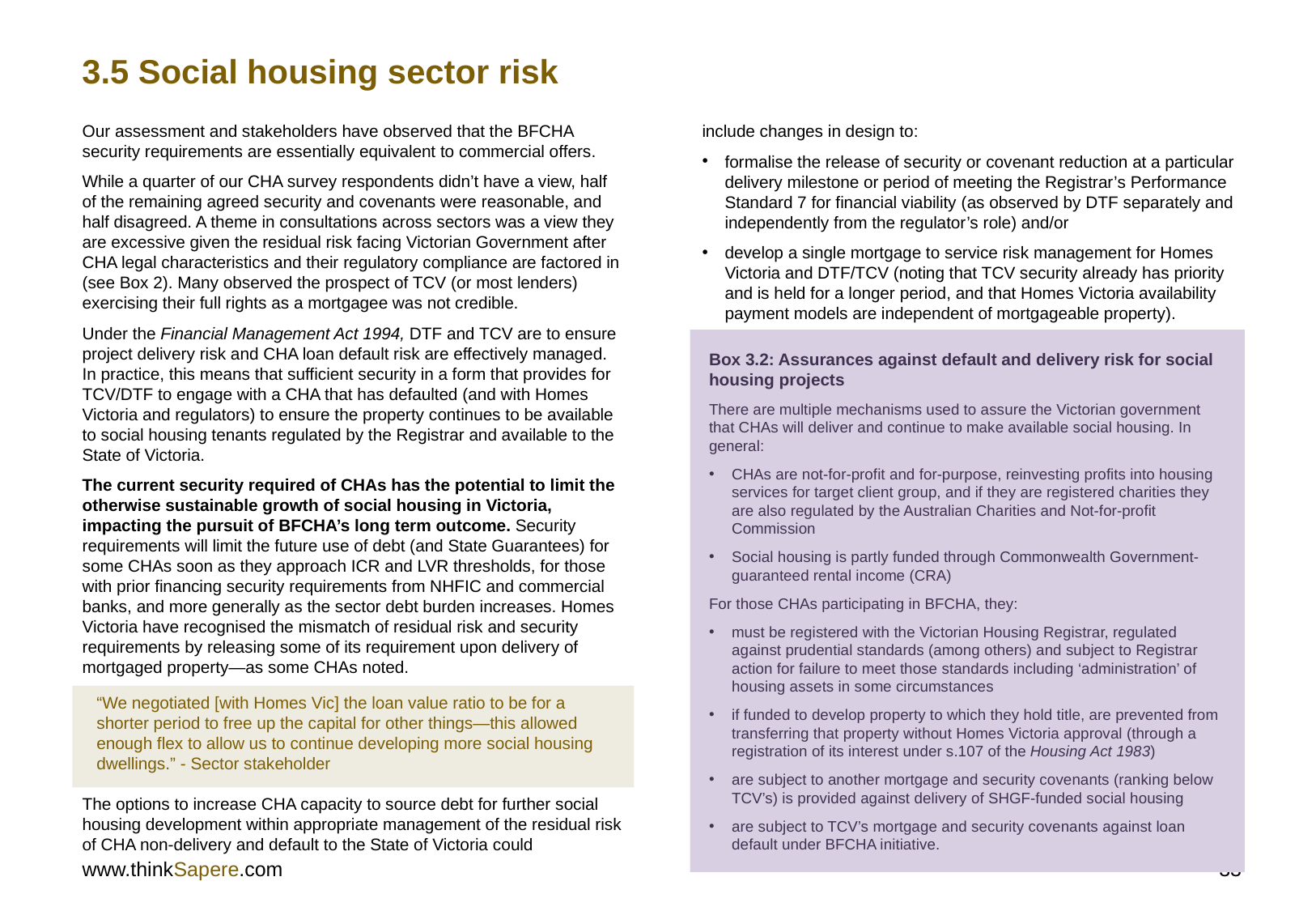

3.5 Social housing sector risk
Our assessment and stakeholders have observed that the BFCHA security requirements are essentially equivalent to commercial offers.
While a quarter of our CHA survey respondents didn’t have a view, half of the remaining agreed security and covenants were reasonable, and half disagreed. A theme in consultations across sectors was a view they are excessive given the residual risk facing Victorian Government after CHA legal characteristics and their regulatory compliance are factored in (see Box 2). Many observed the prospect of TCV (or most lenders) exercising their full rights as a mortgagee was not credible.
Under the Financial Management Act 1994, DTF and TCV are to ensure project delivery risk and CHA loan default risk are effectively managed. In practice, this means that sufficient security in a form that provides for TCV/DTF to engage with a CHA that has defaulted (and with Homes Victoria and regulators) to ensure the property continues to be available to social housing tenants regulated by the Registrar and available to the State of Victoria.
The current security required of CHAs has the potential to limit the otherwise sustainable growth of social housing in Victoria, impacting the pursuit of BFCHA’s long term outcome. Security requirements will limit the future use of debt (and State Guarantees) for some CHAs soon as they approach ICR and LVR thresholds, for those with prior financing security requirements from NHFIC and commercial banks, and more generally as the sector debt burden increases. Homes Victoria have recognised the mismatch of residual risk and security requirements by releasing some of its requirement upon delivery of mortgaged property—as some CHAs noted.
“We negotiated [with Homes Vic] the loan value ratio to be for a shorter period to free up the capital for other things—this allowed enough flex to allow us to continue developing more social housing dwellings.” - Sector stakeholder
The options to increase CHA capacity to source debt for further social housing development within appropriate management of the residual risk of CHA non-delivery and default to the State of Victoria could
include changes in design to:
formalise the release of security or covenant reduction at a particular delivery milestone or period of meeting the Registrar’s Performance Standard 7 for financial viability (as observed by DTF separately and independently from the regulator’s role) and/or
develop a single mortgage to service risk management for Homes Victoria and DTF/TCV (noting that TCV security already has priority and is held for a longer period, and that Homes Victoria availability payment models are independent of mortgageable property).
Box 3.2: Assurances against default and delivery risk for social housing projects
There are multiple mechanisms used to assure the Victorian government that CHAs will deliver and continue to make available social housing. In general:
CHAs are not-for-profit and for-purpose, reinvesting profits into housing services for target client group, and if they are registered charities they are also regulated by the Australian Charities and Not-for-profit Commission
Social housing is partly funded through Commonwealth Government-guaranteed rental income (CRA)
For those CHAs participating in BFCHA, they:
must be registered with the Victorian Housing Registrar, regulated against prudential standards (among others) and subject to Registrar action for failure to meet those standards including ‘administration’ of housing assets in some circumstances
if funded to develop property to which they hold title, are prevented from transferring that property without Homes Victoria approval (through a registration of its interest under s.107 of the Housing Act 1983)
are subject to another mortgage and security covenants (ranking below TCV’s) is provided against delivery of SHGF-funded social housing
are subject to TCV’s mortgage and security covenants against loan default under BFCHA initiative.

www.thinkSapere.com
33